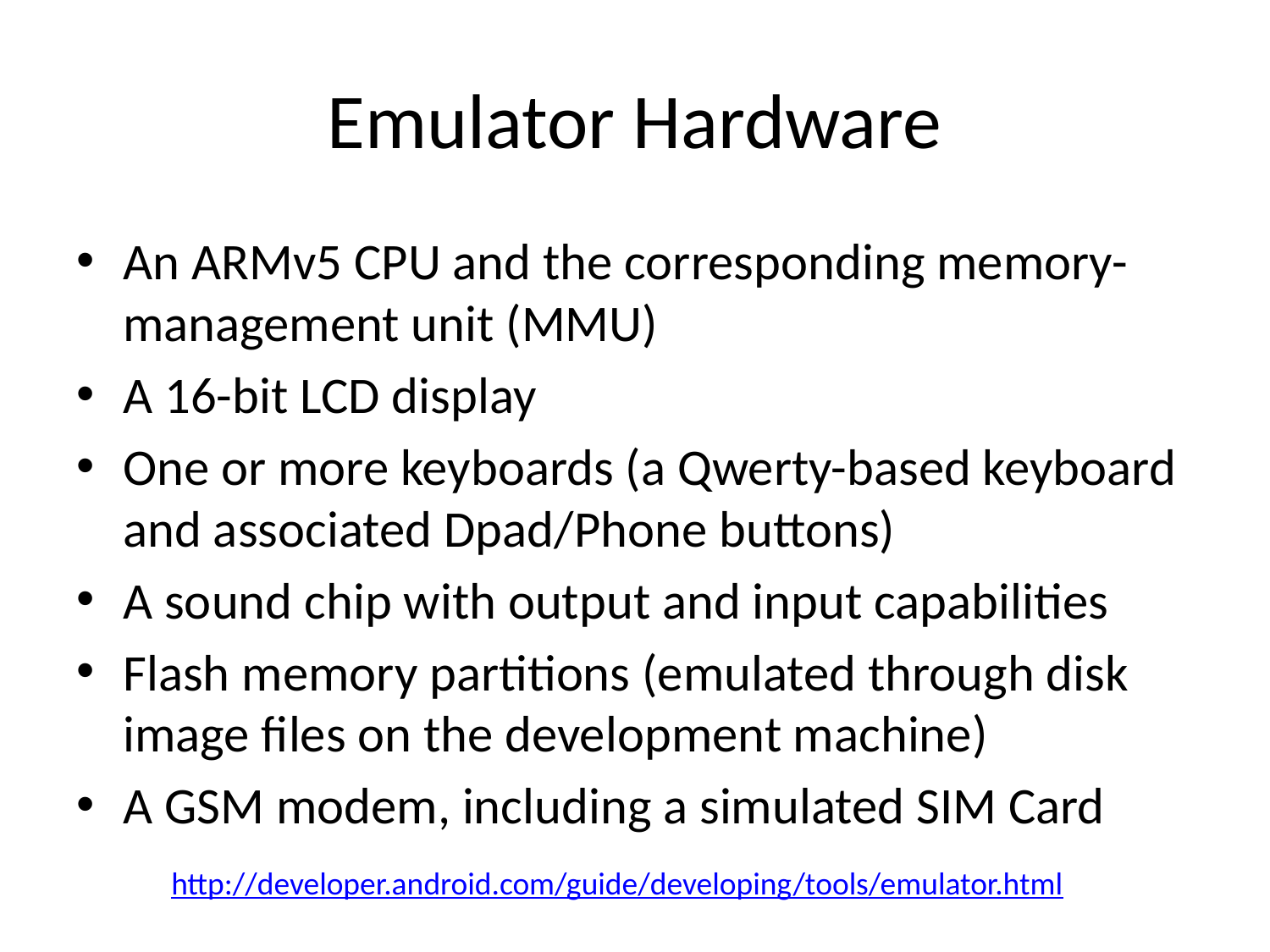

# Emulator Hardware
An ARMv5 CPU and the corresponding memory-management unit (MMU)
A 16-bit LCD display
One or more keyboards (a Qwerty-based keyboard and associated Dpad/Phone buttons)
A sound chip with output and input capabilities
Flash memory partitions (emulated through disk image files on the development machine)
A GSM modem, including a simulated SIM Card

http://developer.android.com/guide/developing/tools/emulator.html